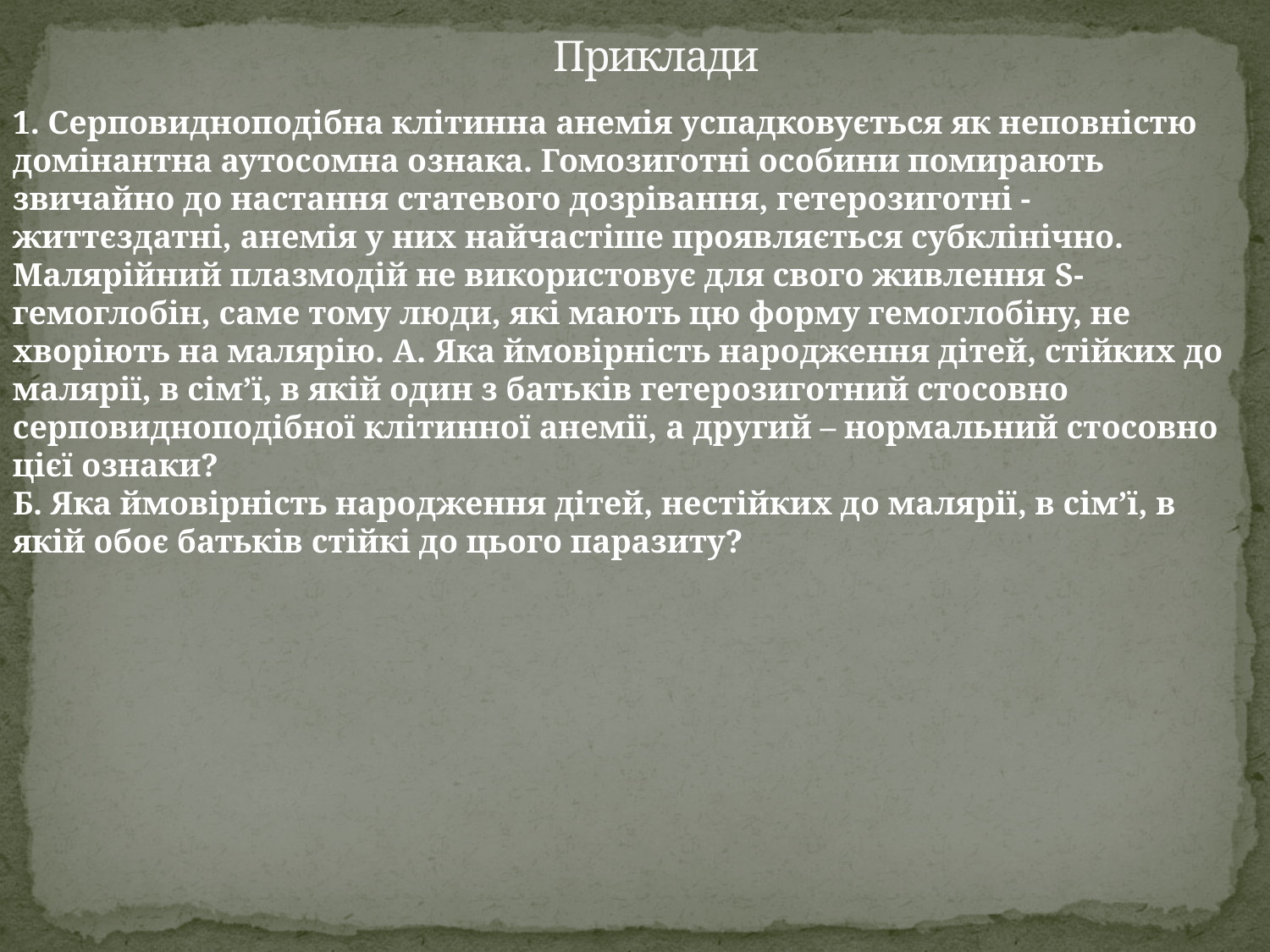

# Приклади
1. Серповидноподібна клітинна анемія успадковується як неповністю домінантна аутосомна ознака. Гомозиготні особини помирають звичайно до настання статевого дозрівання, гетерозиготні - життєздатні, анемія у них найчастіше проявляється субклінічно. Малярійний плазмодій не використовує для свого живлення S-гемоглобін, саме тому люди, які мають цю форму гемоглобіну, не хворіють на малярію. А. Яка ймовірність народження дітей, стійких до малярії, в сім’ї, в якій один з батьків гетерозиготний стосовно серповидноподібної клітинної анемії, а другий – нормальний стосовно цієї ознаки?
Б. Яка ймовірність народження дітей, нестійких до малярії, в сім’ї, в якій обоє батьків стійкі до цього паразиту?